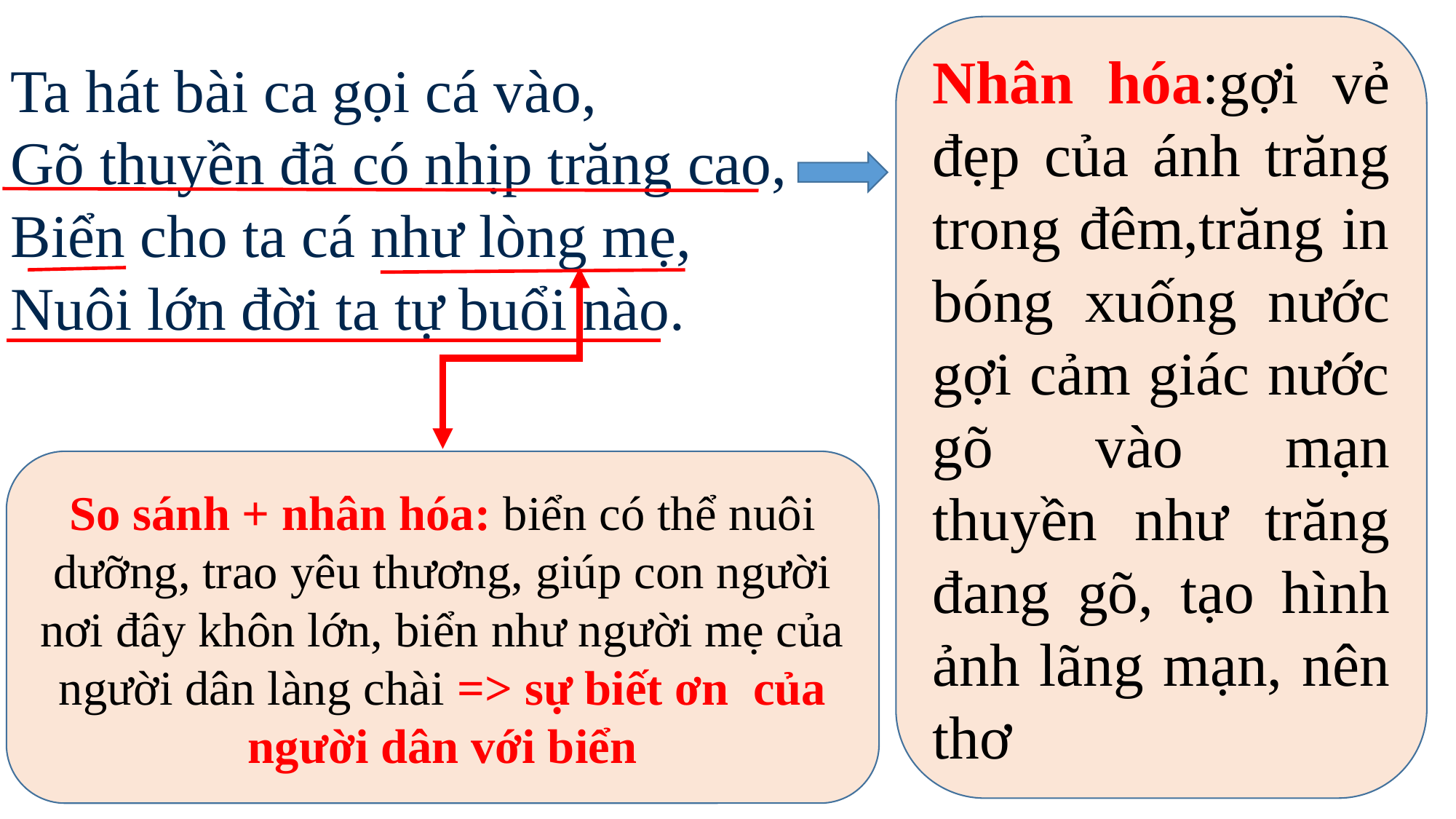

Nhân hóa:gợi vẻ đẹp của ánh trăng trong đêm,trăng in bóng xuống nước gợi cảm giác nước gõ vào mạn thuyền như trăng đang gõ, tạo hình ảnh lãng mạn, nên thơ
Ta hát bài ca gọi cá vào,
Gõ thuyền đã có nhịp trăng cao,
Biển cho ta cá như lòng mẹ,
Nuôi lớn đời ta tự buổi nào.

So sánh + nhân hóa: biển có thể nuôi dưỡng, trao yêu thương, giúp con người nơi đây khôn lớn, biển như người mẹ của người dân làng chài => sự biết ơn  của người dân với biển